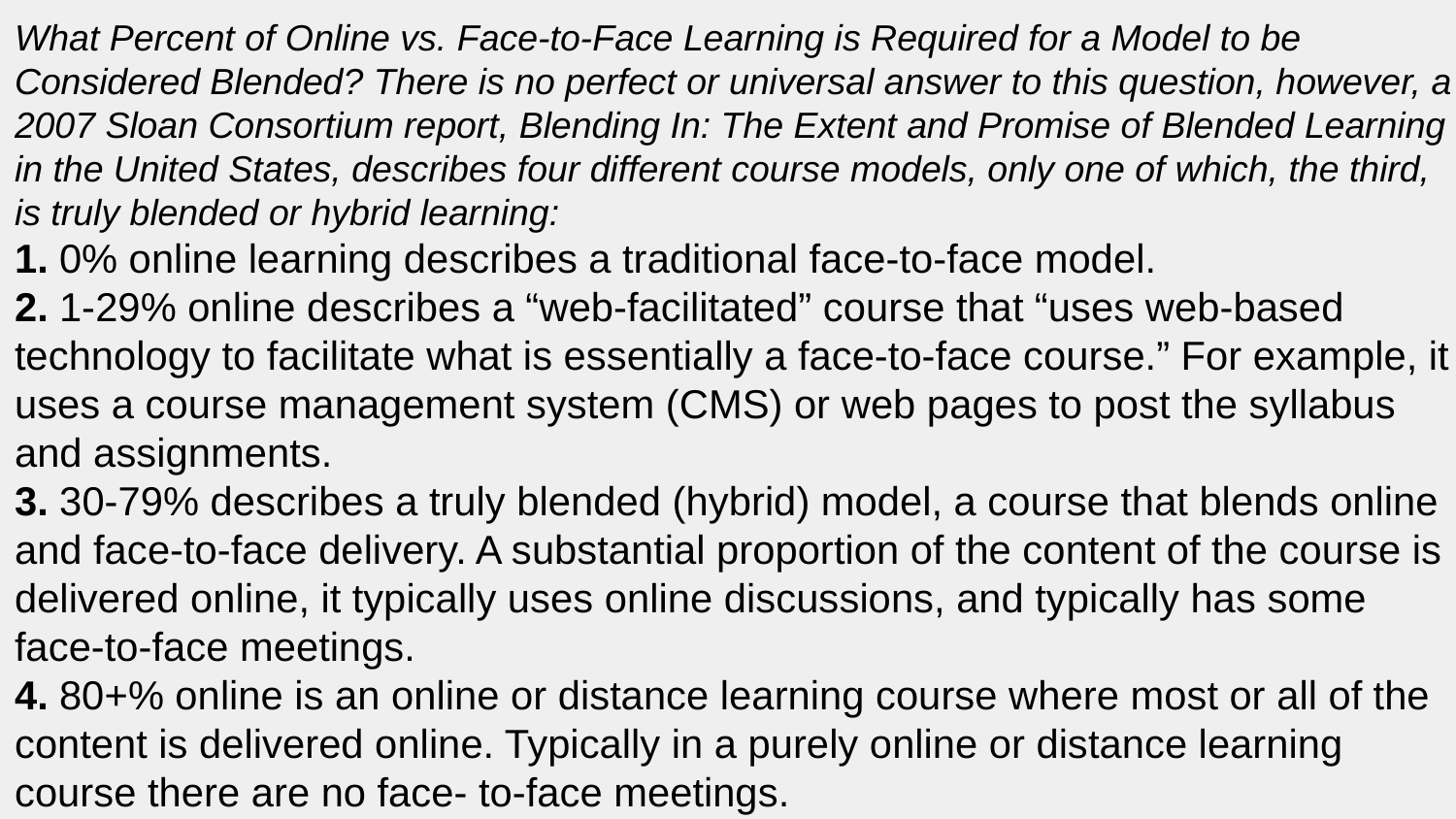

What Percent of Online vs. Face-to-Face Learning is Required for a Model to be Considered Blended? There is no perfect or universal answer to this question, however, a 2007 Sloan Consortium report, Blending In: The Extent and Promise of Blended Learning in the United States, describes four different course models, only one of which, the third, is truly blended or hybrid learning:
1. 0% online learning describes a traditional face-to-face model.
2. 1-29% online describes a “web-facilitated” course that “uses web-based technology to facilitate what is essentially a face-to-face course.” For example, it uses a course management system (CMS) or web pages to post the syllabus and assignments.
3. 30-79% describes a truly blended (hybrid) model, a course that blends online and face-to-face delivery. A substantial proportion of the content of the course is delivered online, it typically uses online discussions, and typically has some face-to-face meetings.
4. 80+% online is an online or distance learning course where most or all of the content is delivered online. Typically in a purely online or distance learning course there are no face- to-face meetings.